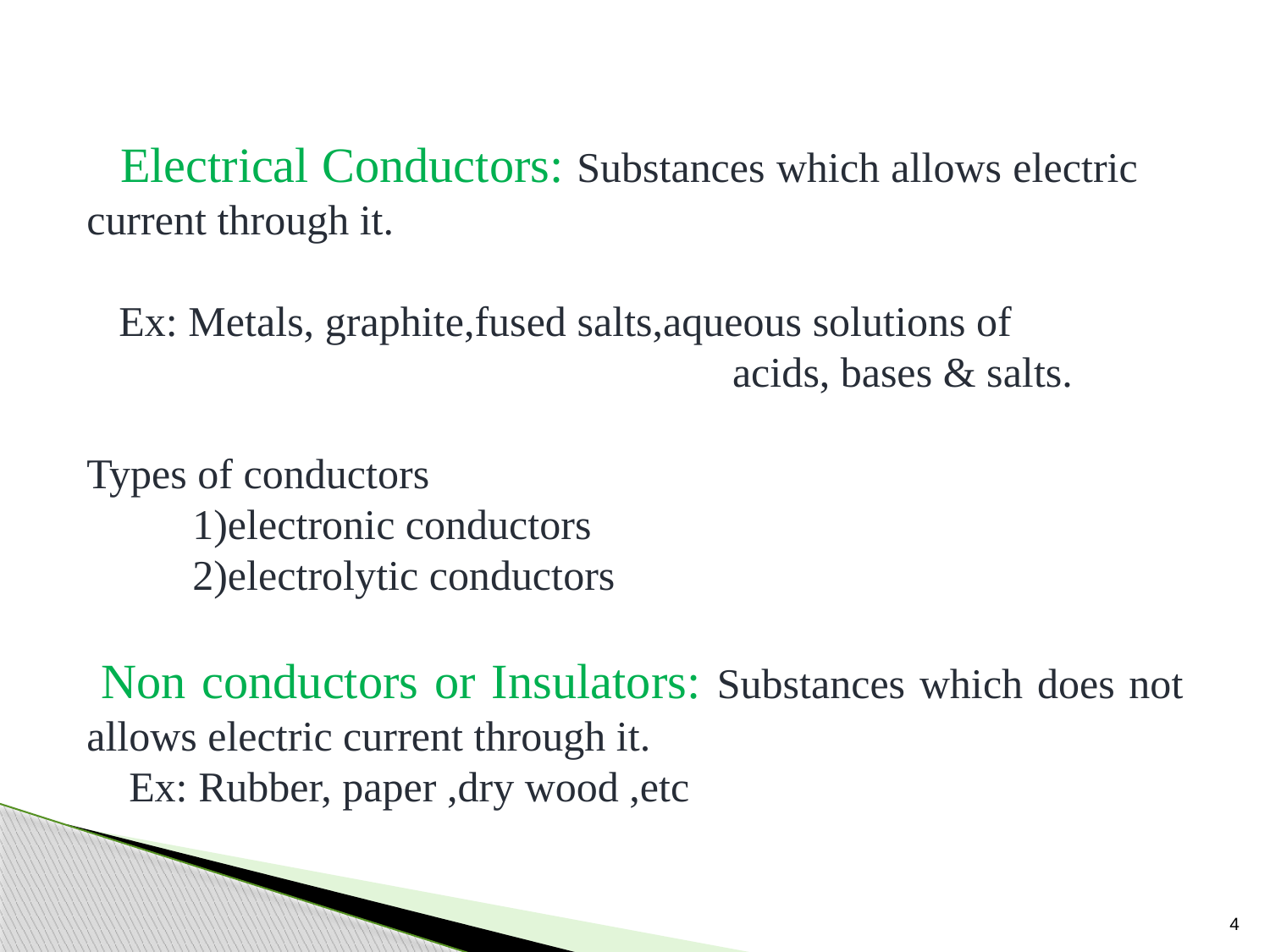

Electrical Conductors: Substances which allows electric     current through it.

   Ex: Metals, graphite,fused salts,aqueous solutions of                                                                              acids, bases & salts.

Types of conductors
          1)electronic conductors
          2)electrolytic conductors

 Non conductors or Insulators: Substances which does not allows electric current through it.
    Ex: Rubber, paper ,dry wood ,etc

4